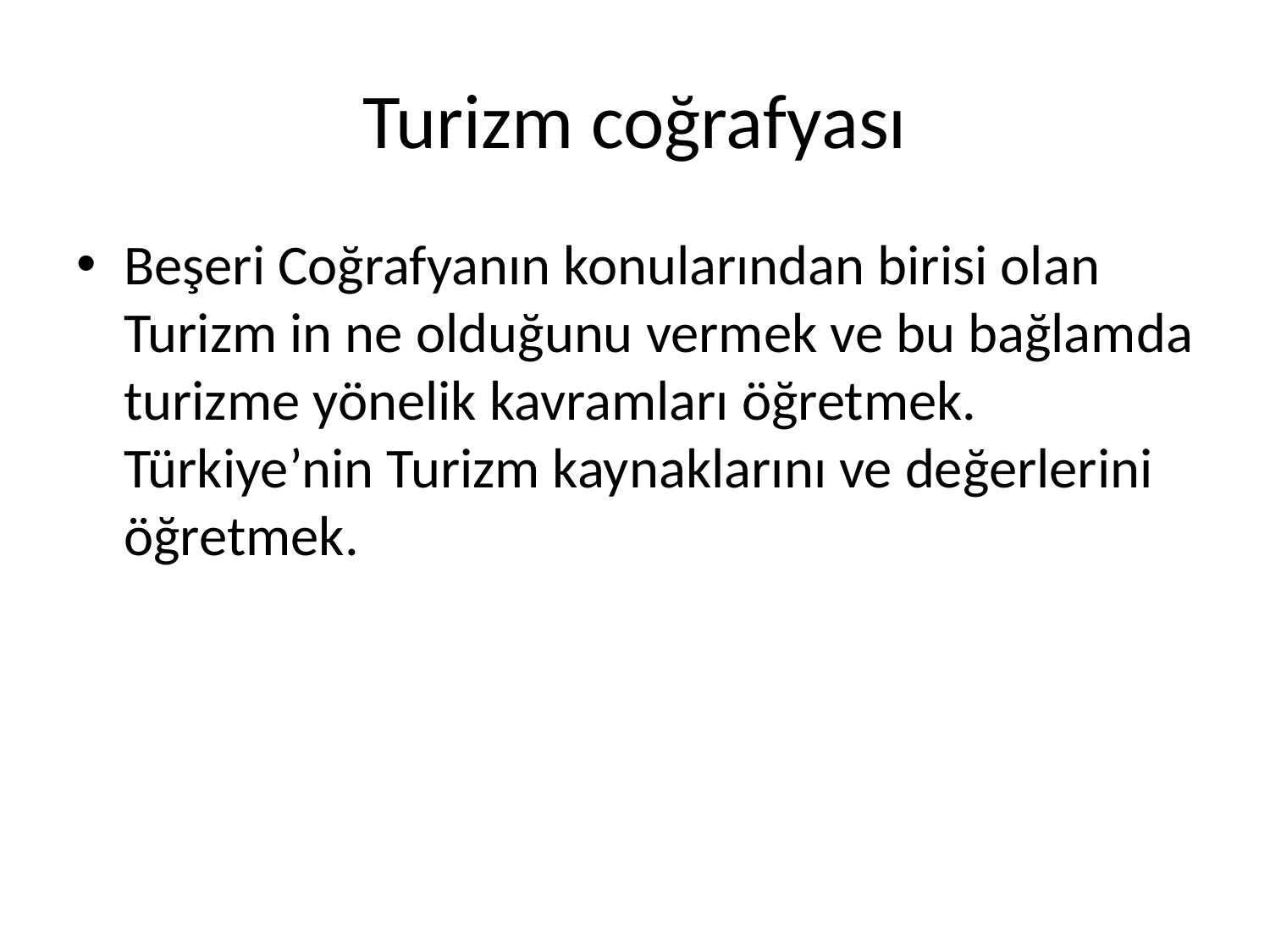

# Turizm coğrafyası
Beşeri Coğrafyanın konularından birisi olan Turizm in ne olduğunu vermek ve bu bağlamda turizme yönelik kavramları öğretmek. Türkiye’nin Turizm kaynaklarını ve değerlerini öğretmek.